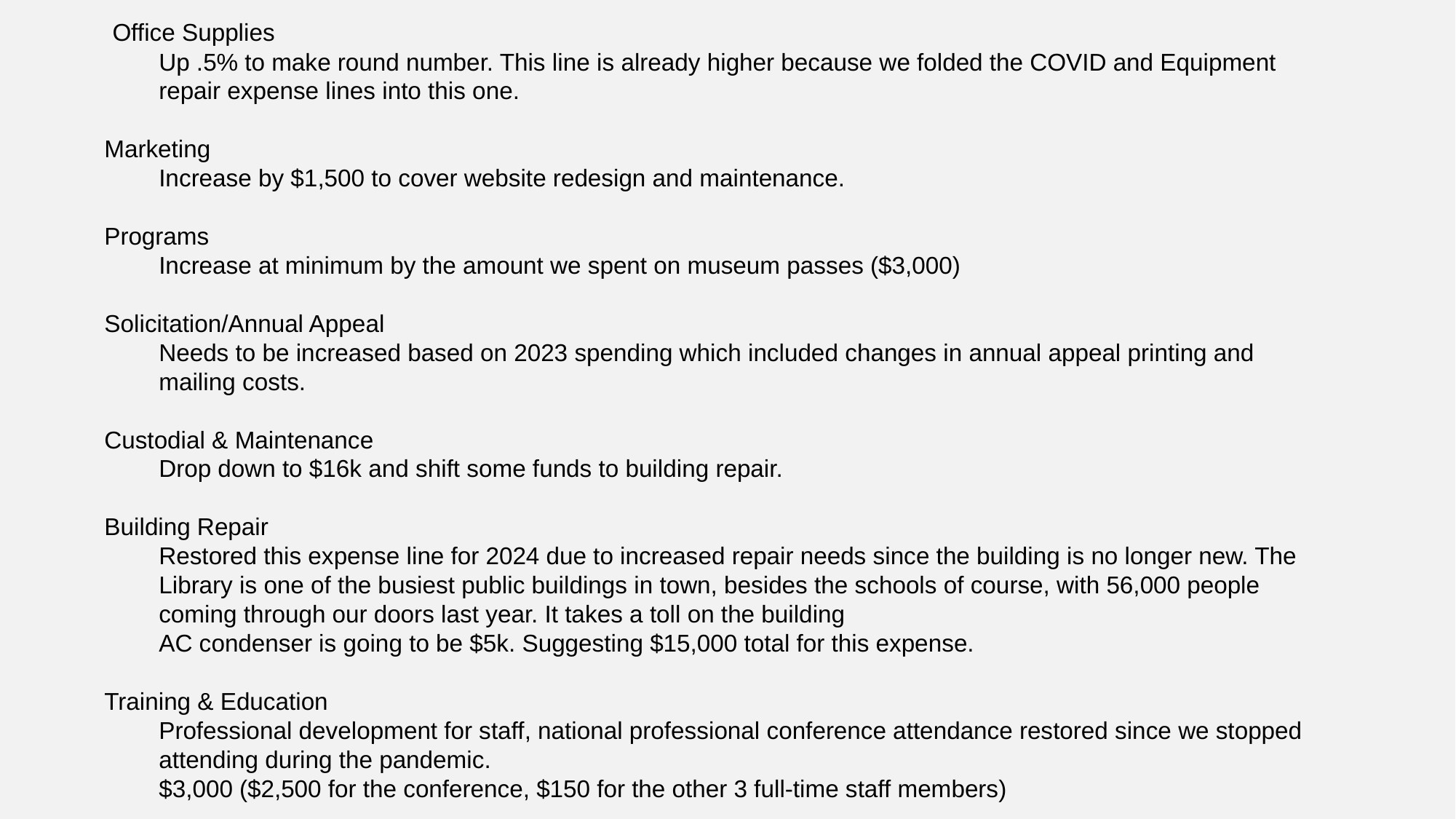

Office Supplies
Up .5% to make round number. This line is already higher because we folded the COVID and Equipment repair expense lines into this one.

Marketing
Increase by $1,500 to cover website redesign and maintenance.

Programs
Increase at minimum by the amount we spent on museum passes ($3,000)

Solicitation/Annual Appeal
Needs to be increased based on 2023 spending which included changes in annual appeal printing and mailing costs.

Custodial & Maintenance
Drop down to $16k and shift some funds to building repair.

Building Repair
Restored this expense line for 2024 due to increased repair needs since the building is no longer new. The Library is one of the busiest public buildings in town, besides the schools of course, with 56,000 people coming through our doors last year. It takes a toll on the building
AC condenser is going to be $5k. Suggesting $15,000 total for this expense.

Training & Education
Professional development for staff, national professional conference attendance restored since we stopped attending during the pandemic.
$3,000 ($2,500 for the conference, $150 for the other 3 full-time staff members)